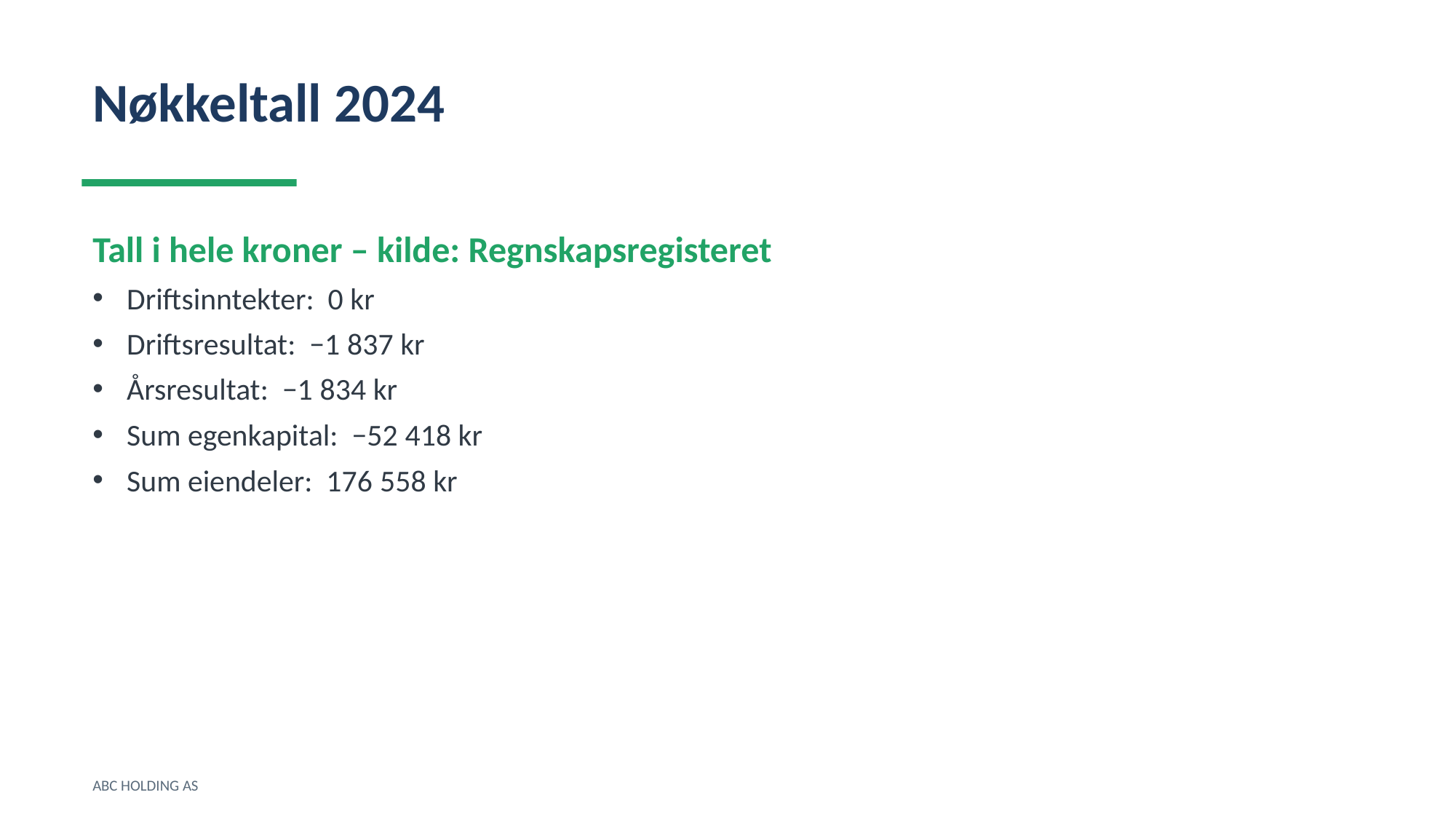

Nøkkeltall 2024

Tall i hele kroner – kilde: Regnskapsregisteret
Driftsinntekter:  0 kr
Driftsresultat:  −1 837 kr
Årsresultat:  −1 834 kr
Sum egenkapital:  −52 418 kr
Sum eiendeler:  176 558 kr
ABC HOLDING AS